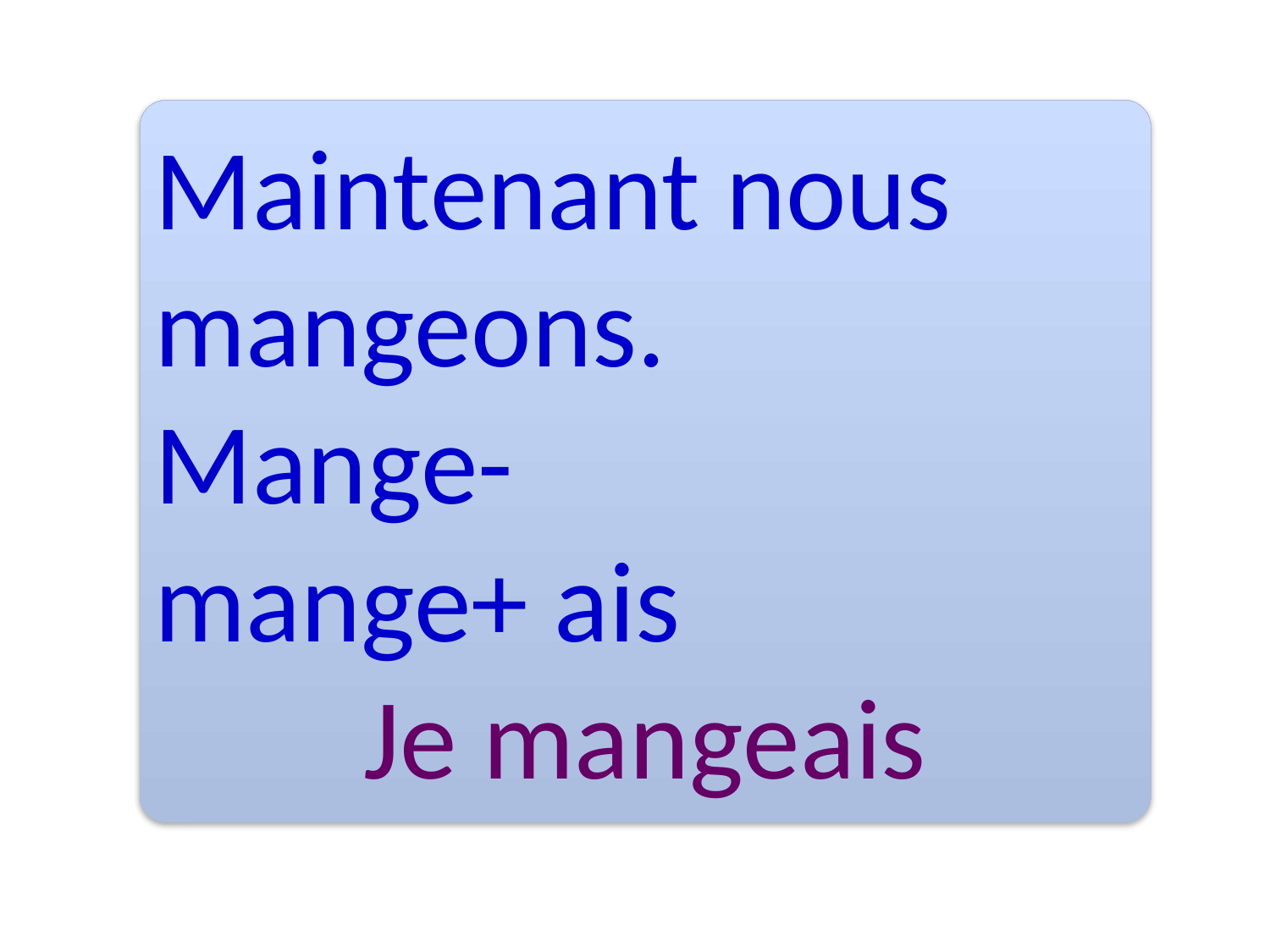

Maintenant nous mangeons.
Mange-
mange+ ais
Je mangeais